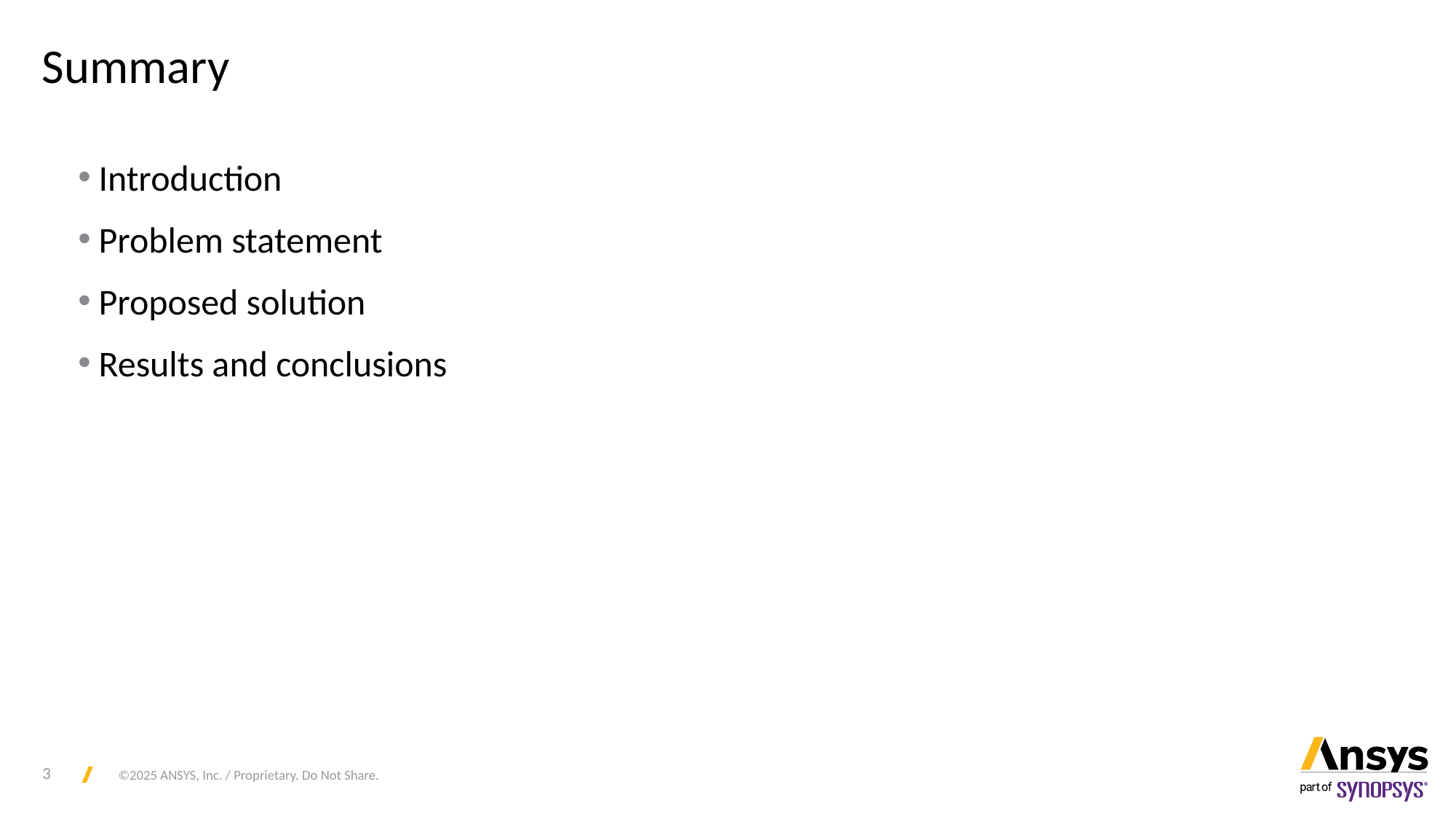

# Summary
Introduction
Problem statement
Proposed solution
Results and conclusions